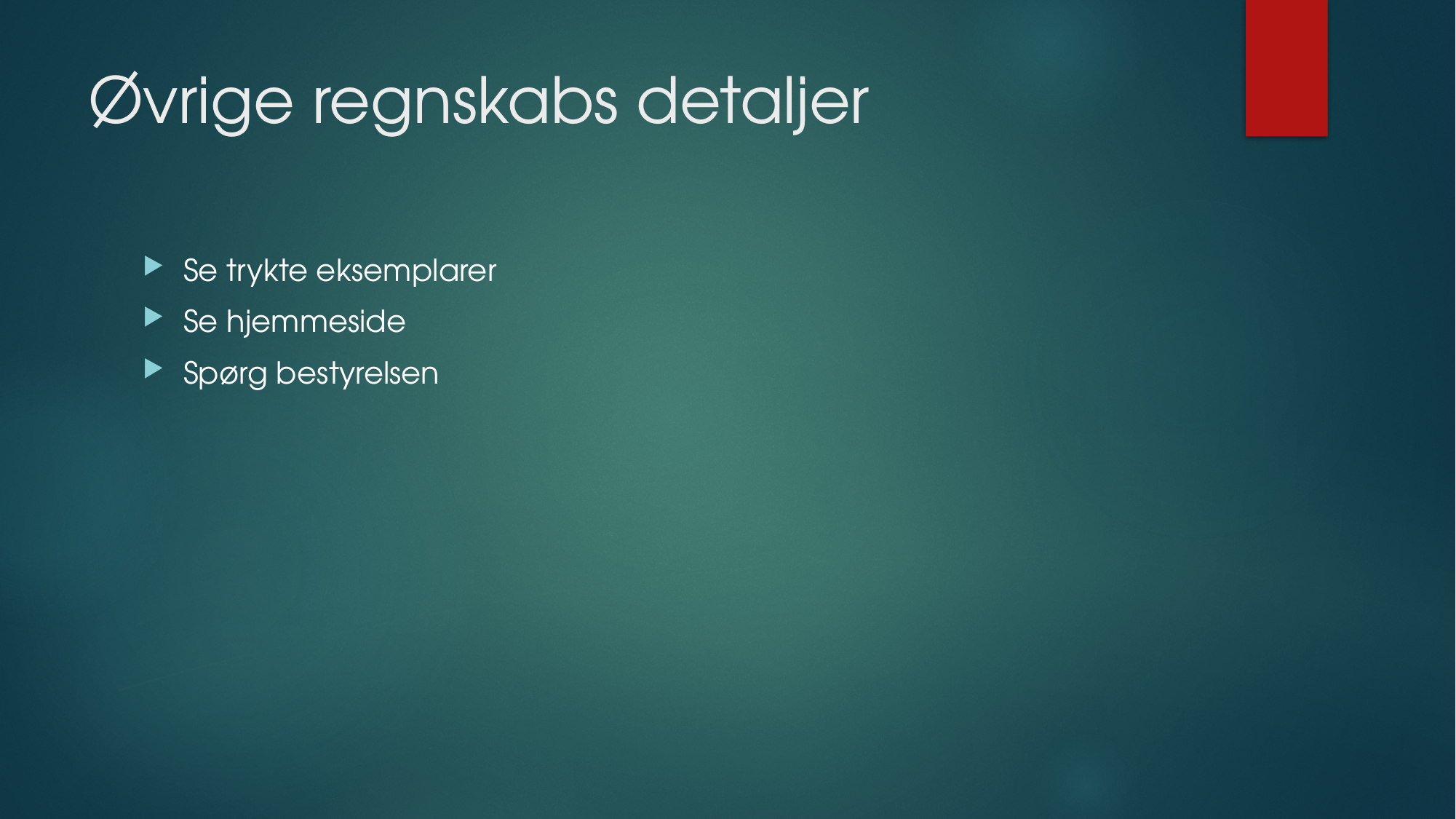

# Øvrige regnskabs detaljer
Se trykte eksemplarer
Se hjemmeside
Spørg bestyrelsen